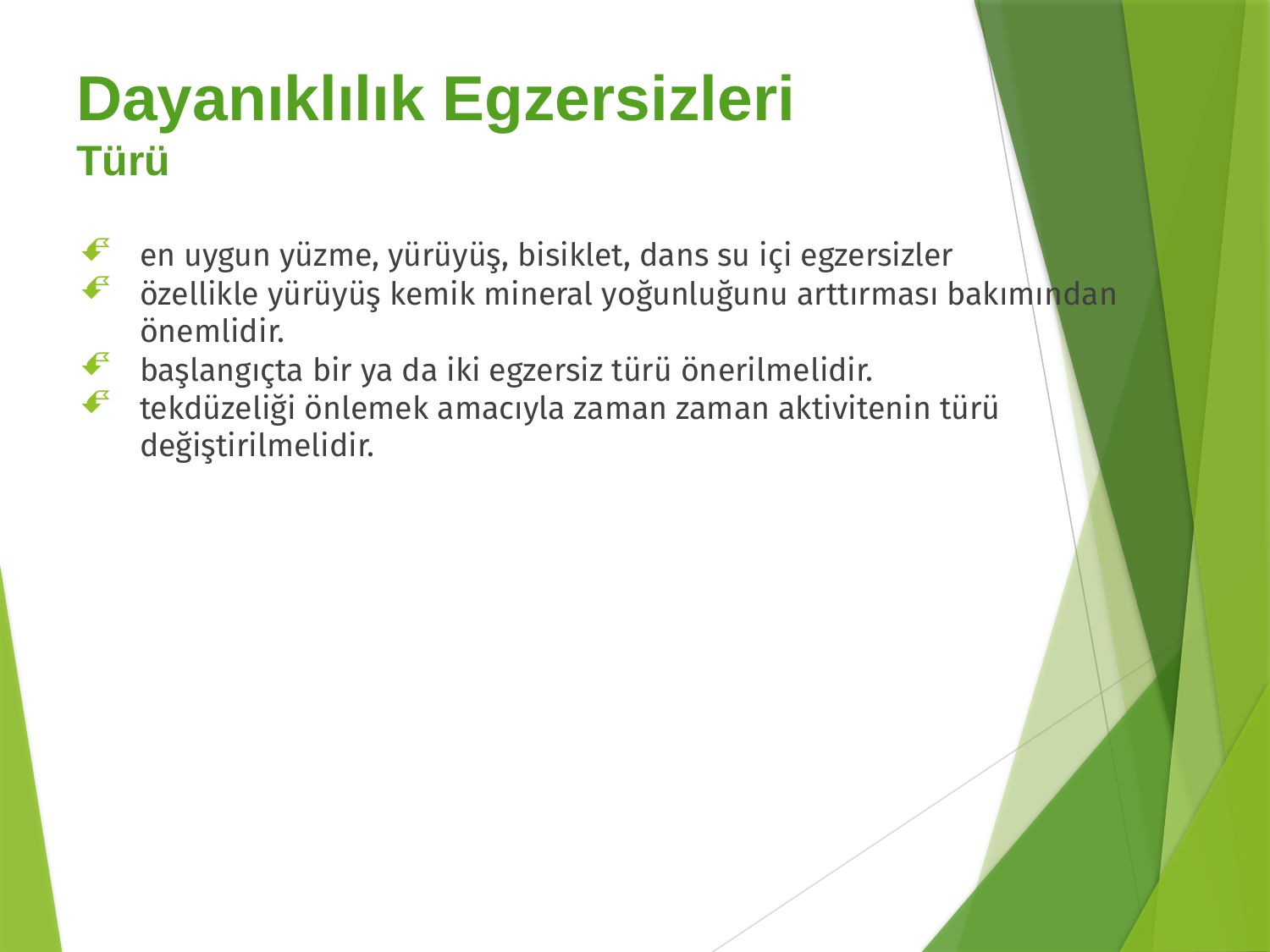

# Dayanıklılık Egzersizleri
Türü
en uygun yüzme, yürüyüş, bisiklet, dans su içi egzersizler
özellikle yürüyüş kemik mineral yoğunluğunu arttırması bakımından önemlidir.
başlangıçta bir ya da iki egzersiz türü önerilmelidir.
tekdüzeliği önlemek amacıyla zaman zaman aktivitenin türü değiştirilmelidir.